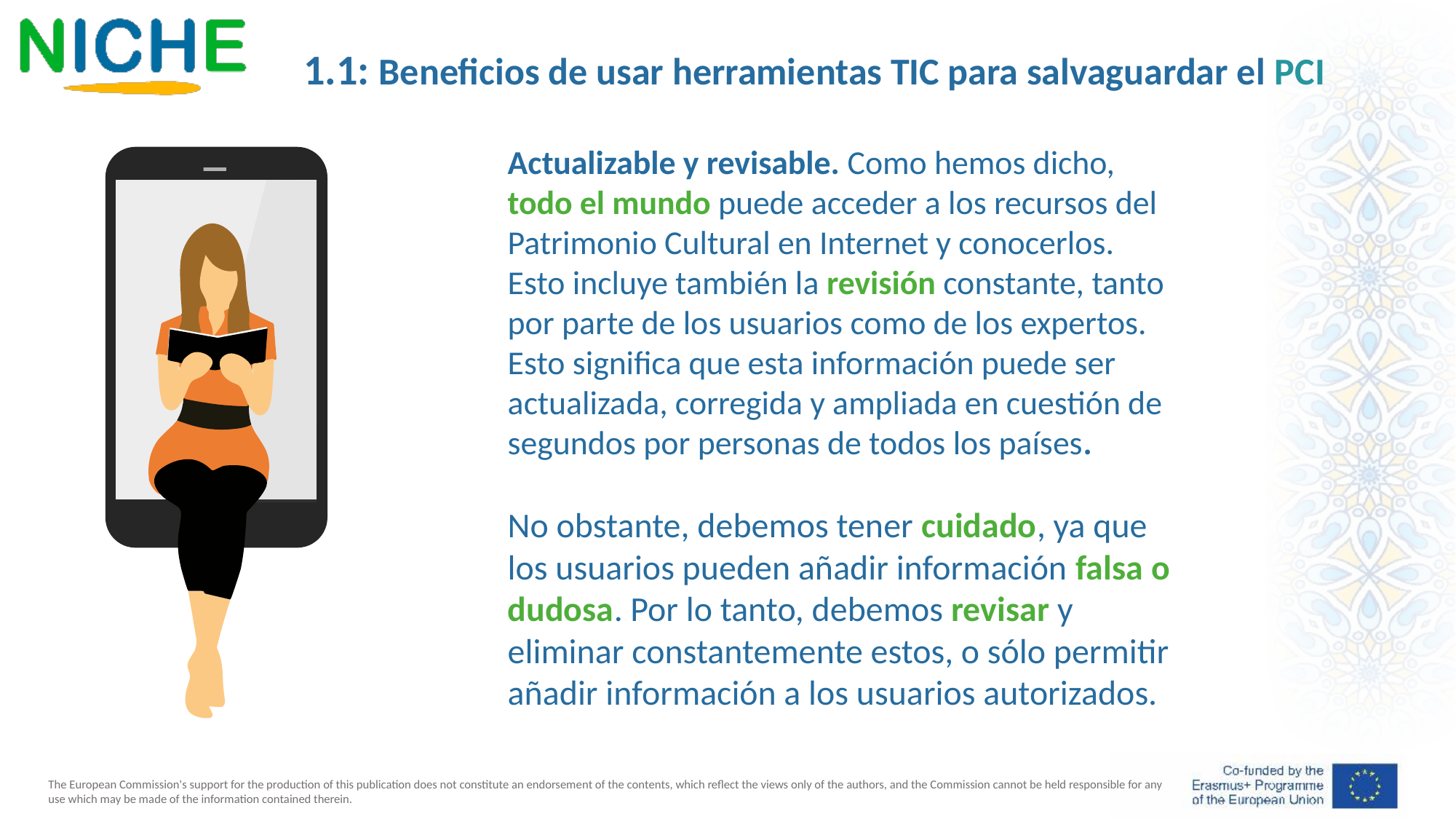

1.1: Beneficios de usar herramientas TIC para salvaguardar el PCI
Actualizable y revisable. Como hemos dicho, todo el mundo puede acceder a los recursos del Patrimonio Cultural en Internet y conocerlos. Esto incluye también la revisión constante, tanto por parte de los usuarios como de los expertos. Esto significa que esta información puede ser actualizada, corregida y ampliada en cuestión de segundos por personas de todos los países.

No obstante, debemos tener cuidado, ya que los usuarios pueden añadir información falsa o dudosa. Por lo tanto, debemos revisar y eliminar constantemente estos, o sólo permitir añadir información a los usuarios autorizados.